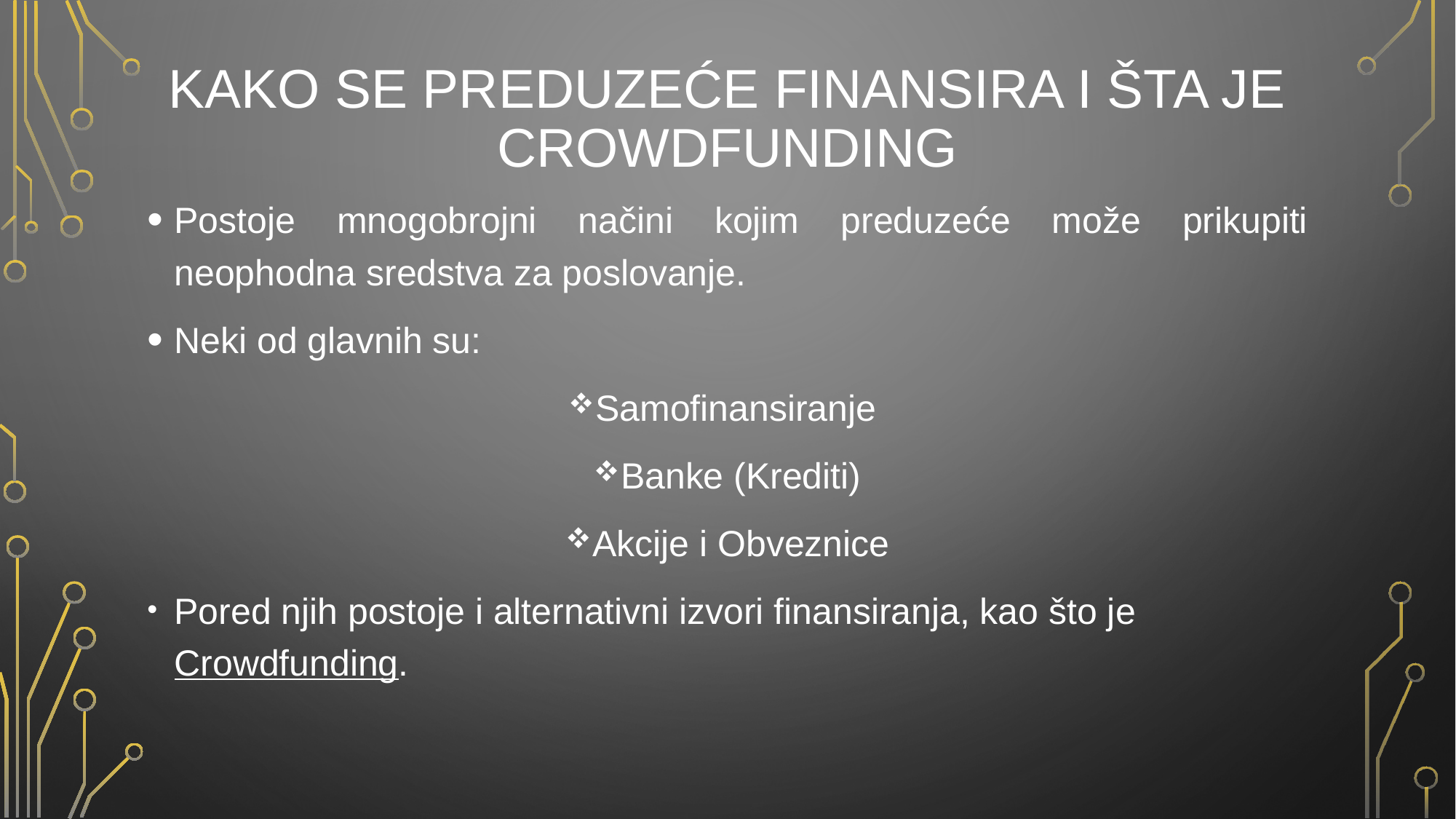

# Kako se preduzeće finansira i šta je crowdfunding
Postoje mnogobrojni načini kojim preduzeće može prikupiti neophodna sredstva za poslovanje.
Neki od glavnih su:
Samofinansiranje
Banke (Krediti)
Akcije i Obveznice
Pored njih postoje i alternativni izvori finansiranja, kao što je Crowdfunding.